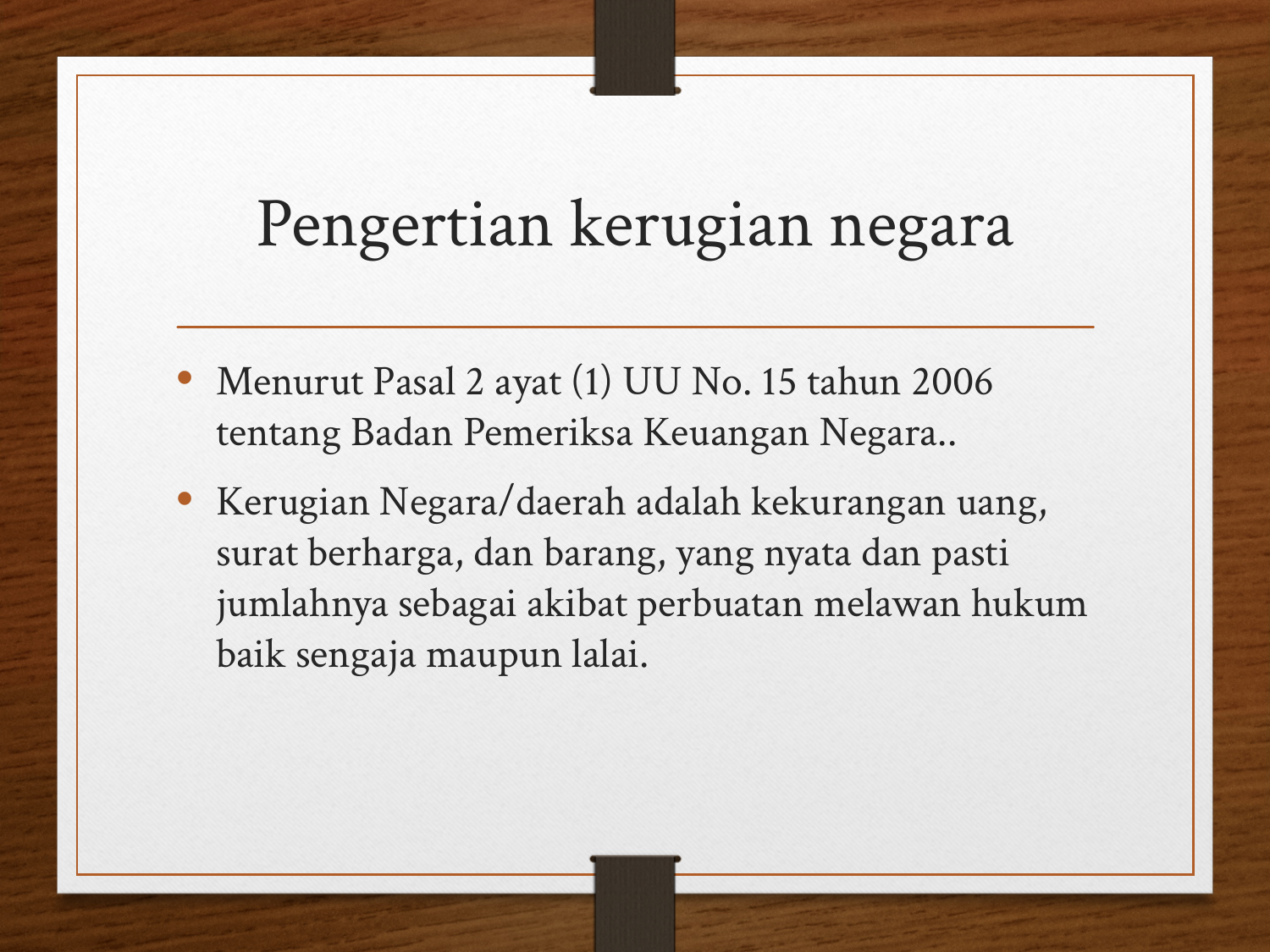

# Pengertian kerugian negara
Menurut Pasal 2 ayat (1) UU No. 15 tahun 2006 tentang Badan Pemeriksa Keuangan Negara..
Kerugian Negara/daerah adalah kekurangan uang, surat berharga, dan barang, yang nyata dan pasti jumlahnya sebagai akibat perbuatan melawan hukum baik sengaja maupun lalai.